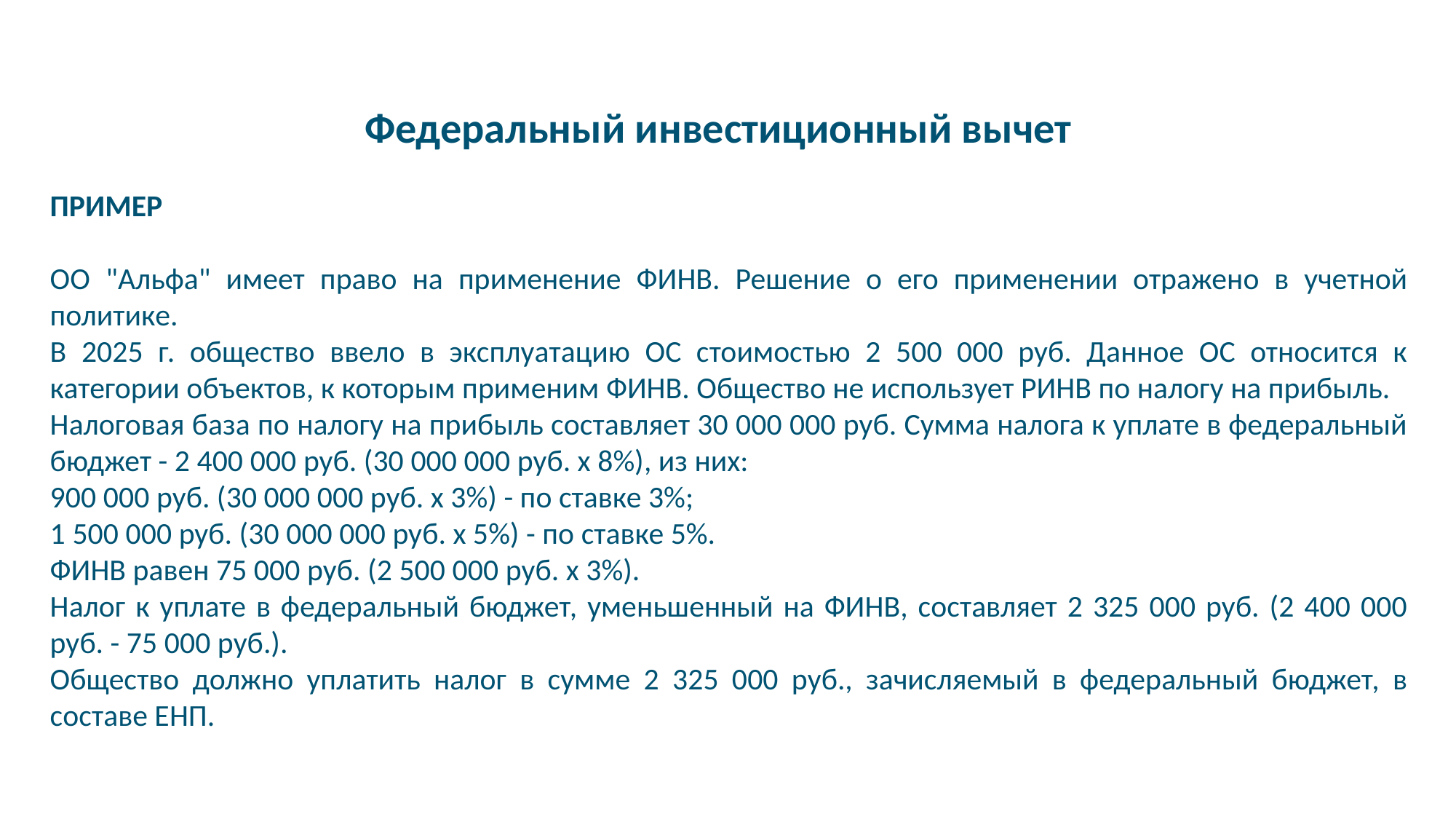

Федеральный инвестиционный вычет

ПРИМЕР

ОО "Альфа" имеет право на применение ФИНВ. Решение о его применении отражено в учетной политике.
В 2025 г. общество ввело в эксплуатацию ОС стоимостью 2 500 000 руб. Данное ОС относится к категории объектов, к которым применим ФИНВ. Общество не использует РИНВ по налогу на прибыль.
Налоговая база по налогу на прибыль составляет 30 000 000 руб. Сумма налога к уплате в федеральный бюджет - 2 400 000 руб. (30 000 000 руб. x 8%), из них:
900 000 руб. (30 000 000 руб. x 3%) - по ставке 3%;
1 500 000 руб. (30 000 000 руб. x 5%) - по ставке 5%.
ФИНВ равен 75 000 руб. (2 500 000 руб. x 3%).
Налог к уплате в федеральный бюджет, уменьшенный на ФИНВ, составляет 2 325 000 руб. (2 400 000 руб. - 75 000 руб.).
Общество должно уплатить налог в сумме 2 325 000 руб., зачисляемый в федеральный бюджет, в составе ЕНП.